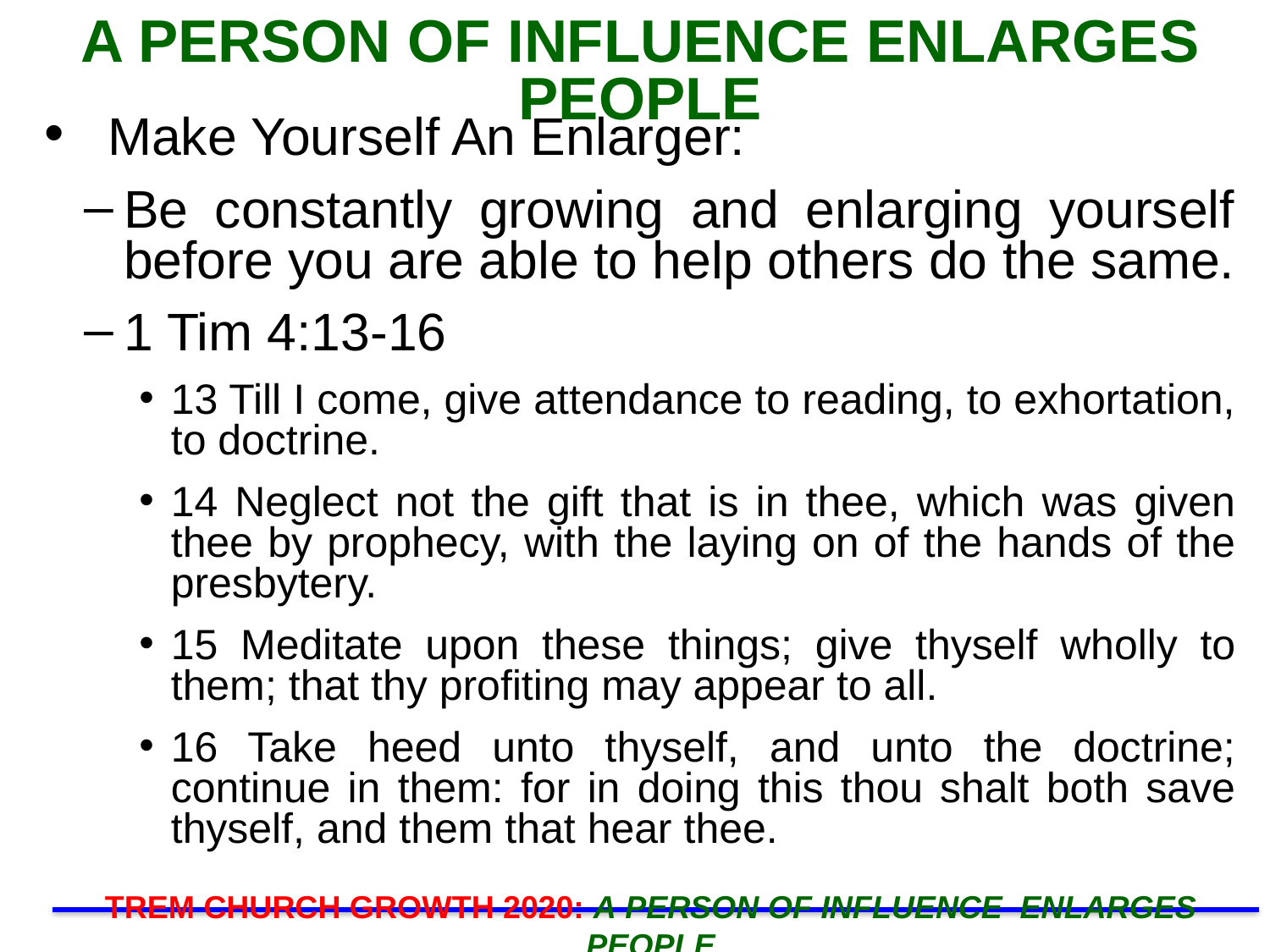

# A PERSON OF INFLUENCE ENLARGES PEOPLE
 Make Yourself An Enlarger:
Be constantly growing and enlarging yourself before you are able to help others do the same.
1 Tim 4:13-16
13 Till I come, give attendance to reading, to exhortation, to doctrine.
14 Neglect not the gift that is in thee, which was given thee by prophecy, with the laying on of the hands of the presbytery.
15 Meditate upon these things; give thyself wholly to them; that thy proﬁting may appear to all.
16 Take heed unto thyself, and unto the doctrine; continue in them: for in doing this thou shalt both save thyself, and them that hear thee.
TREM CHURCH GROWTH 2020: A PERSON OF INFLUENCE  ENLARGES PEOPLE